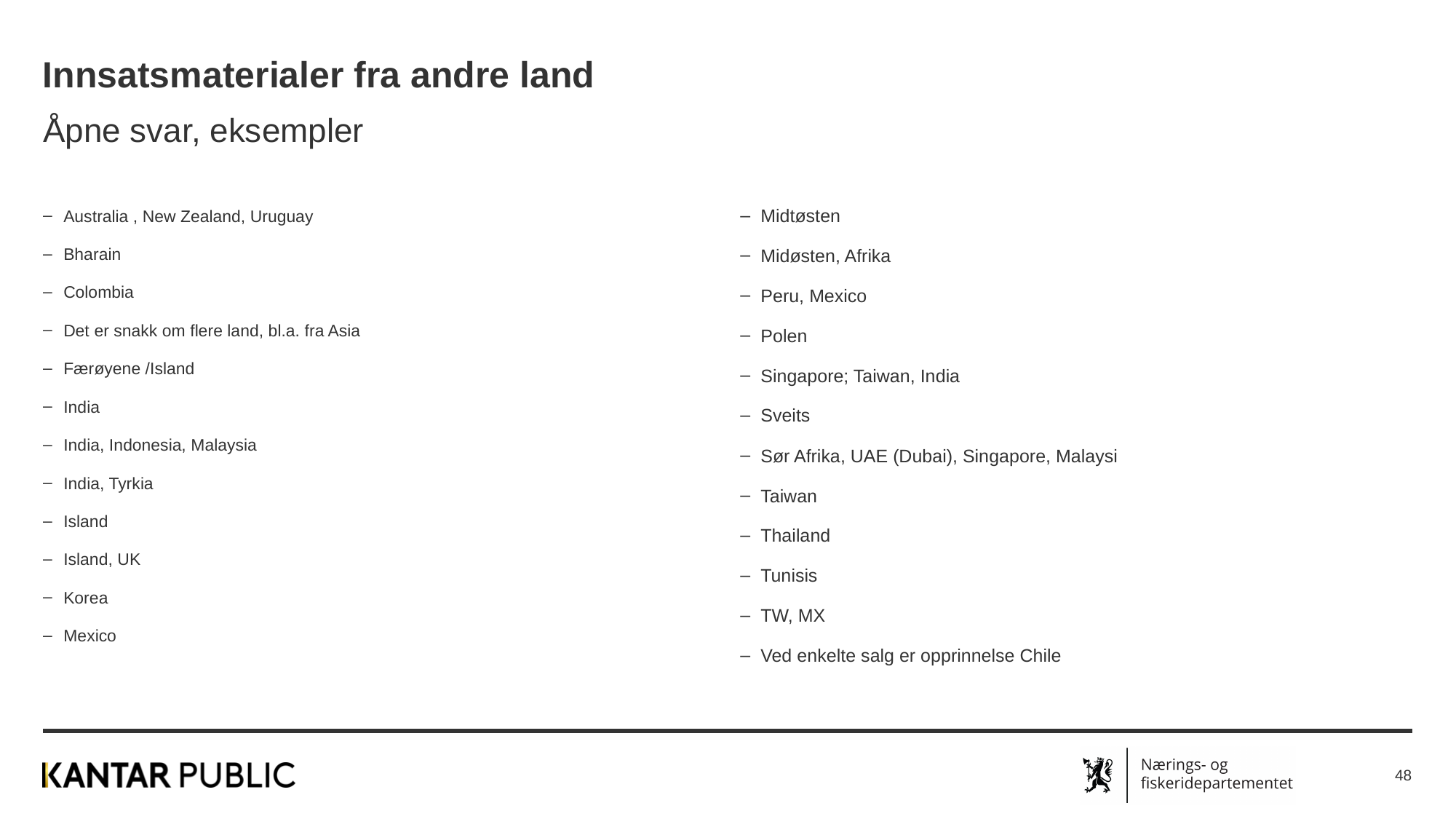

# Innsatsmaterialer fra andre land
Åpne svar, eksempler
Midtøsten
Midøsten, Afrika
Peru, Mexico
Polen
Singapore; Taiwan, India
Sveits
Sør Afrika, UAE (Dubai), Singapore, Malaysi
Taiwan
Thailand
Tunisis
TW, MX
Ved enkelte salg er opprinnelse Chile

Australia , New Zealand, Uruguay
Bharain
Colombia
Det er snakk om flere land, bl.a. fra Asia
Færøyene /Island
India
India, Indonesia, Malaysia
India, Tyrkia
Island
Island, UK
Korea
Mexico

48